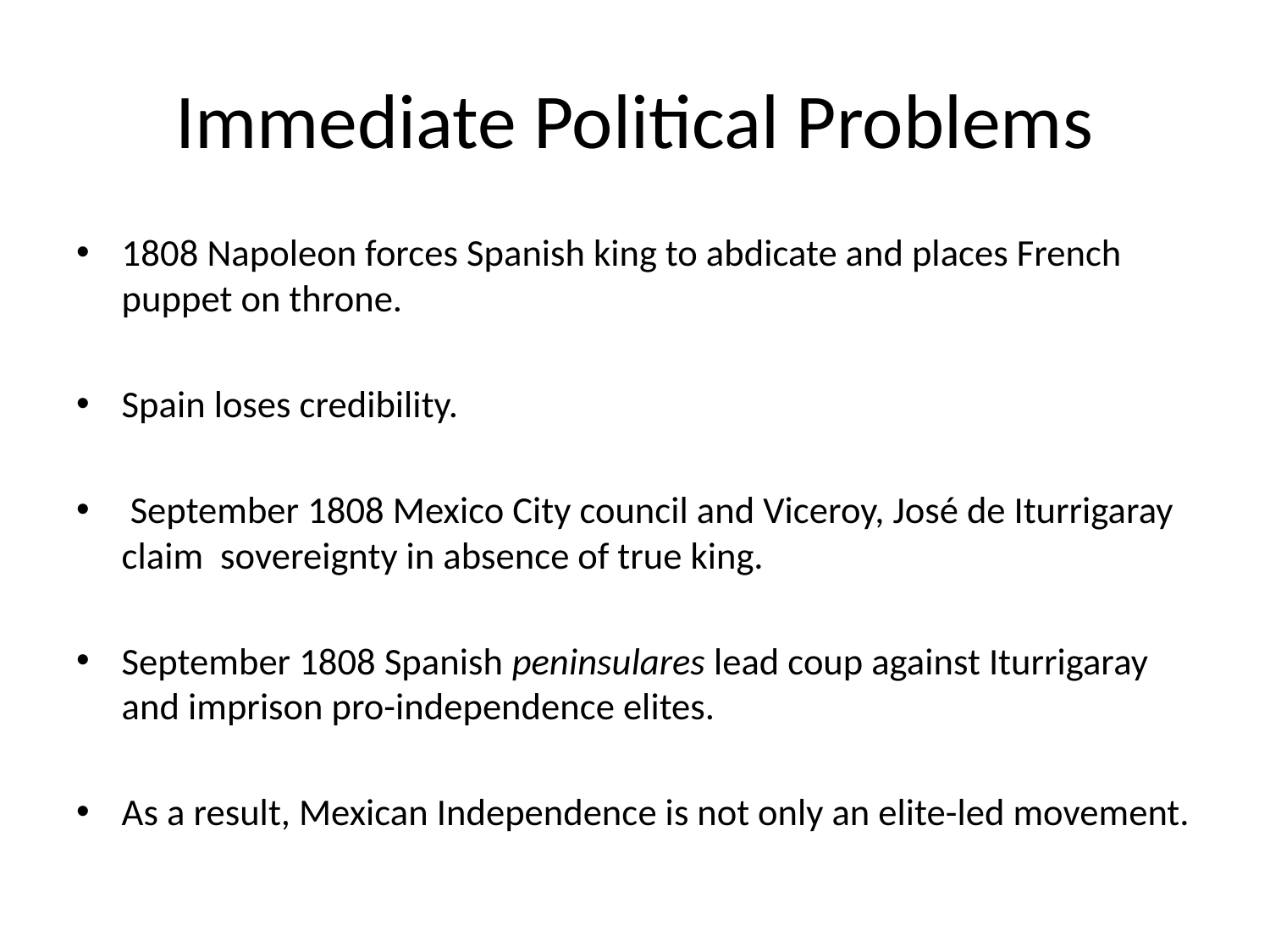

# Immediate Political Problems
1808 Napoleon forces Spanish king to abdicate and places French puppet on throne.

Spain loses credibility.

 September 1808 Mexico City council and Viceroy, José de Iturrigaray claim  sovereignty in absence of true king.

September 1808 Spanish peninsulares lead coup against Iturrigaray and imprison pro-independence elites.

As a result, Mexican Independence is not only an elite-led movement.